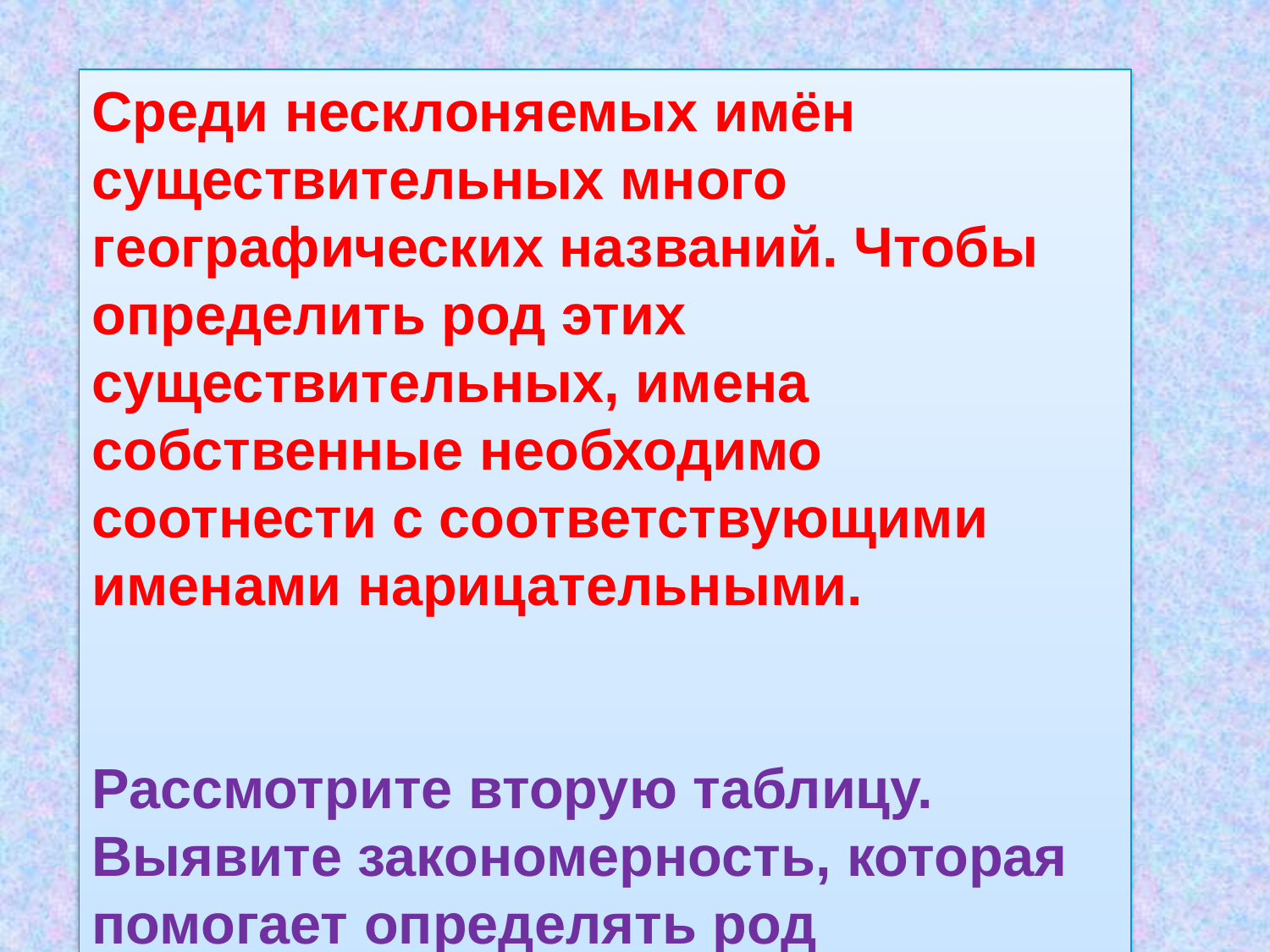

Среди несклоняемых имён существительных много географических названий. Чтобы определить род этих существительных, имена собственные необходимо соотнести с соответствующими именами нарицательными.

Рассмотрите вторую таблицу. Выявите закономерность, которая помогает определять род несклоняемых собственных имён существительных  -  географических названий.